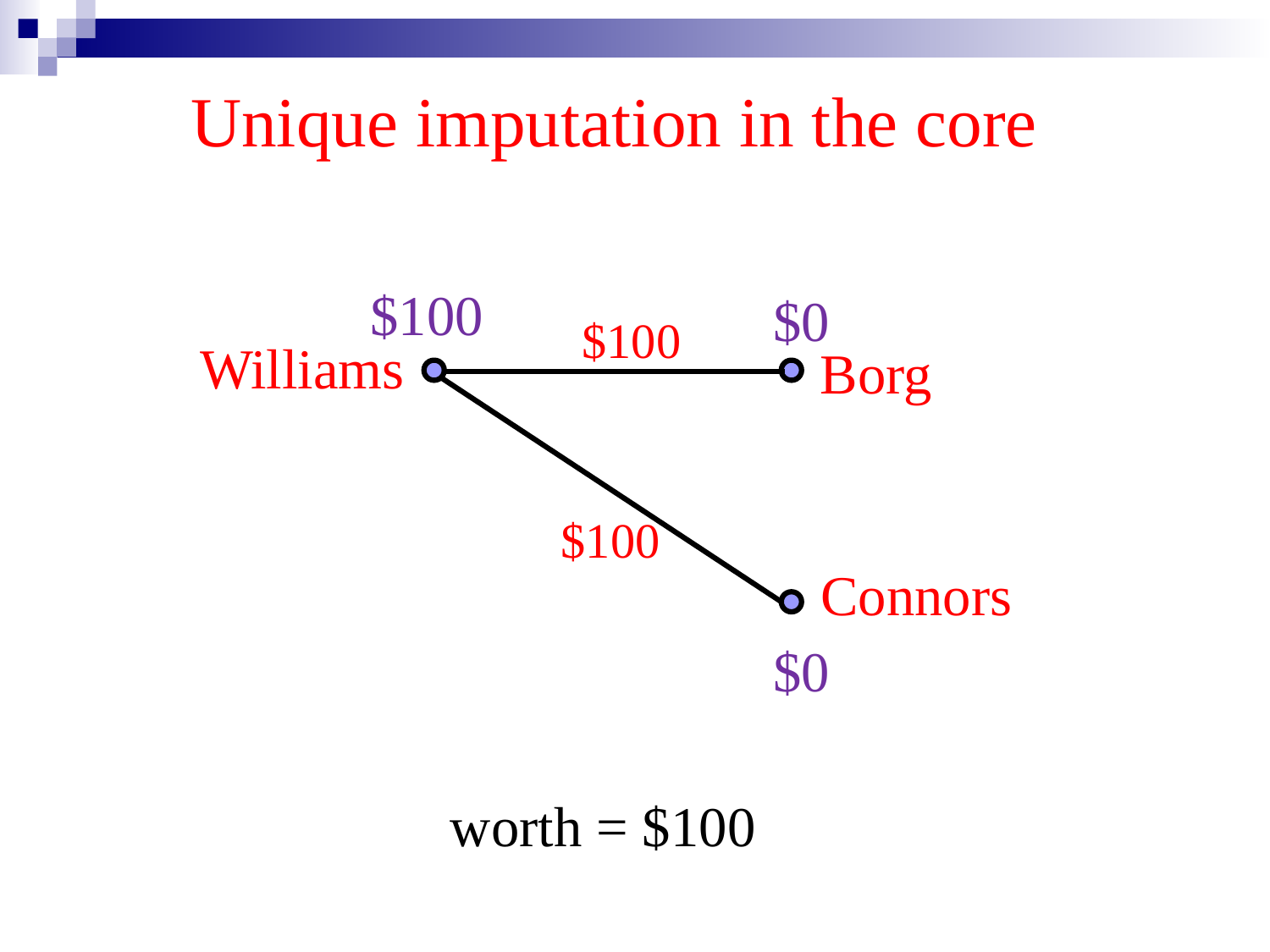

# Unique imputation in the core
$100
$0
$100
Williams
Borg

$100
Connors

$0
worth = $100